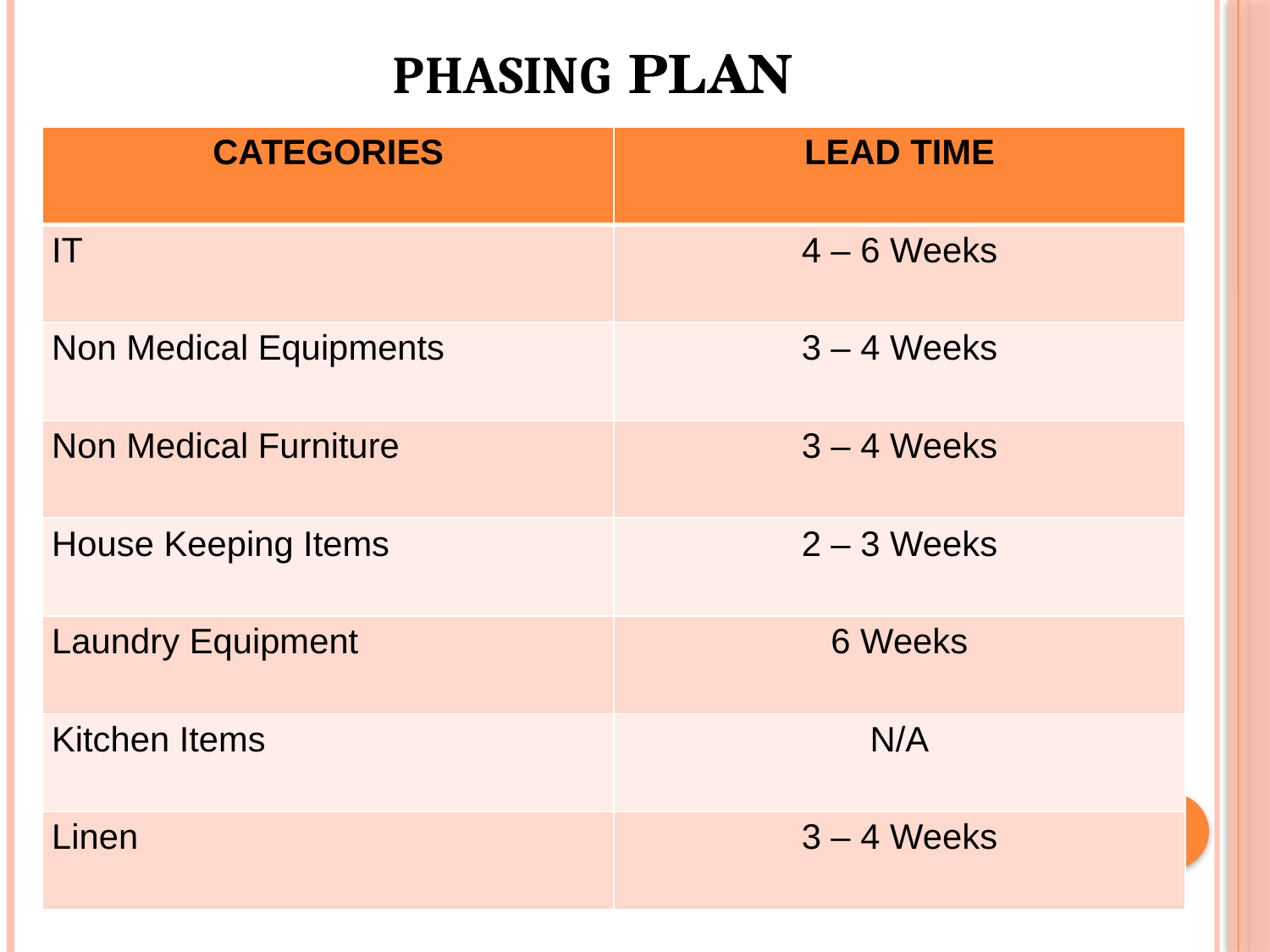

# PHASING PLAN
| CATEGORIES | LEAD TIME |
| --- | --- |
| IT | 4 – 6 Weeks |
| Non Medical Equipments | 3 – 4 Weeks |
| Non Medical Furniture | 3 – 4 Weeks |
| House Keeping Items | 2 – 3 Weeks |
| Laundry Equipment | 6 Weeks |
| Kitchen Items | N/A |
| Linen | 3 – 4 Weeks |